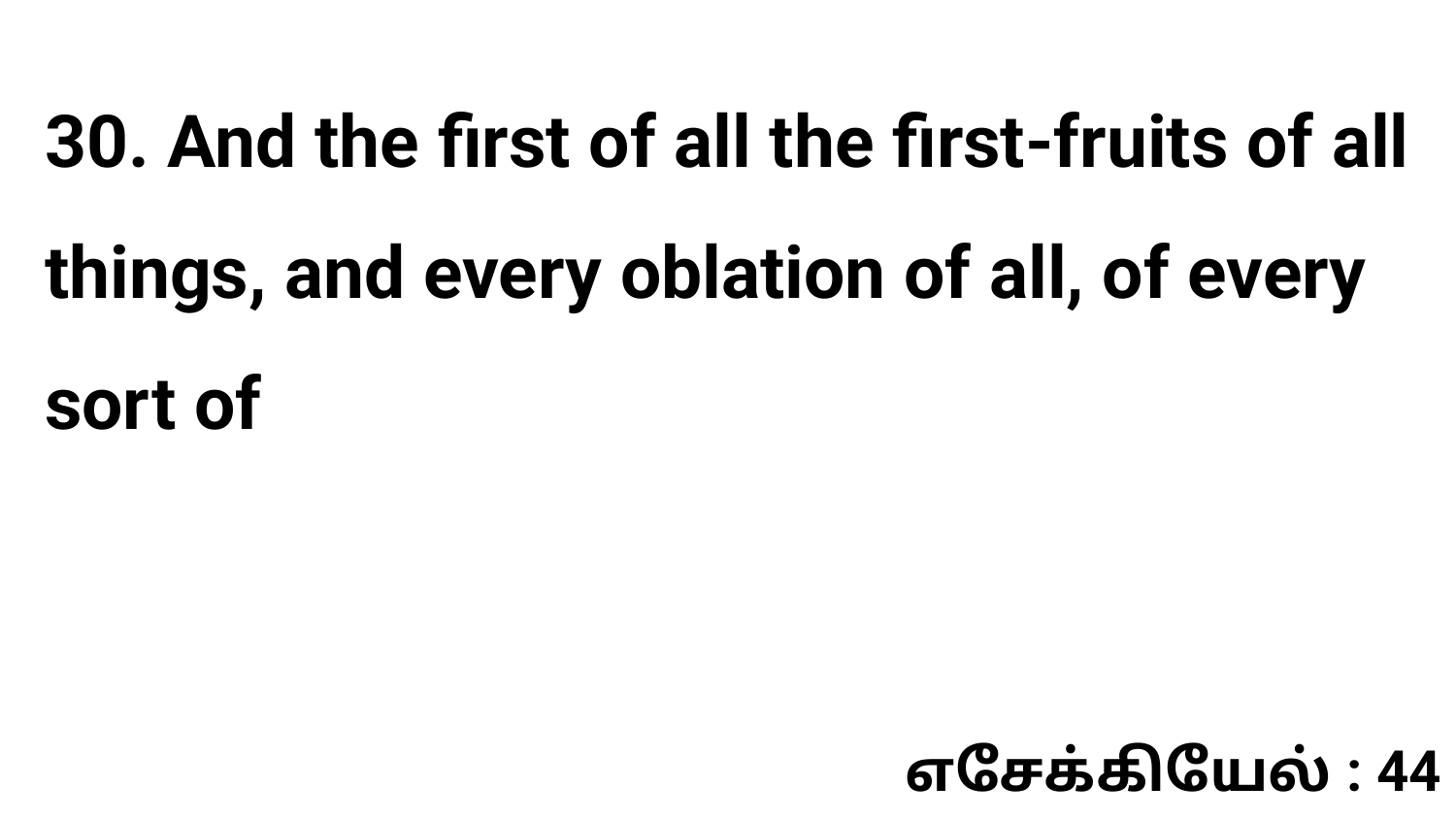

30. And the first of all the first-fruits of all things, and every oblation of all, of every sort of
எசேக்கியேல் : 44